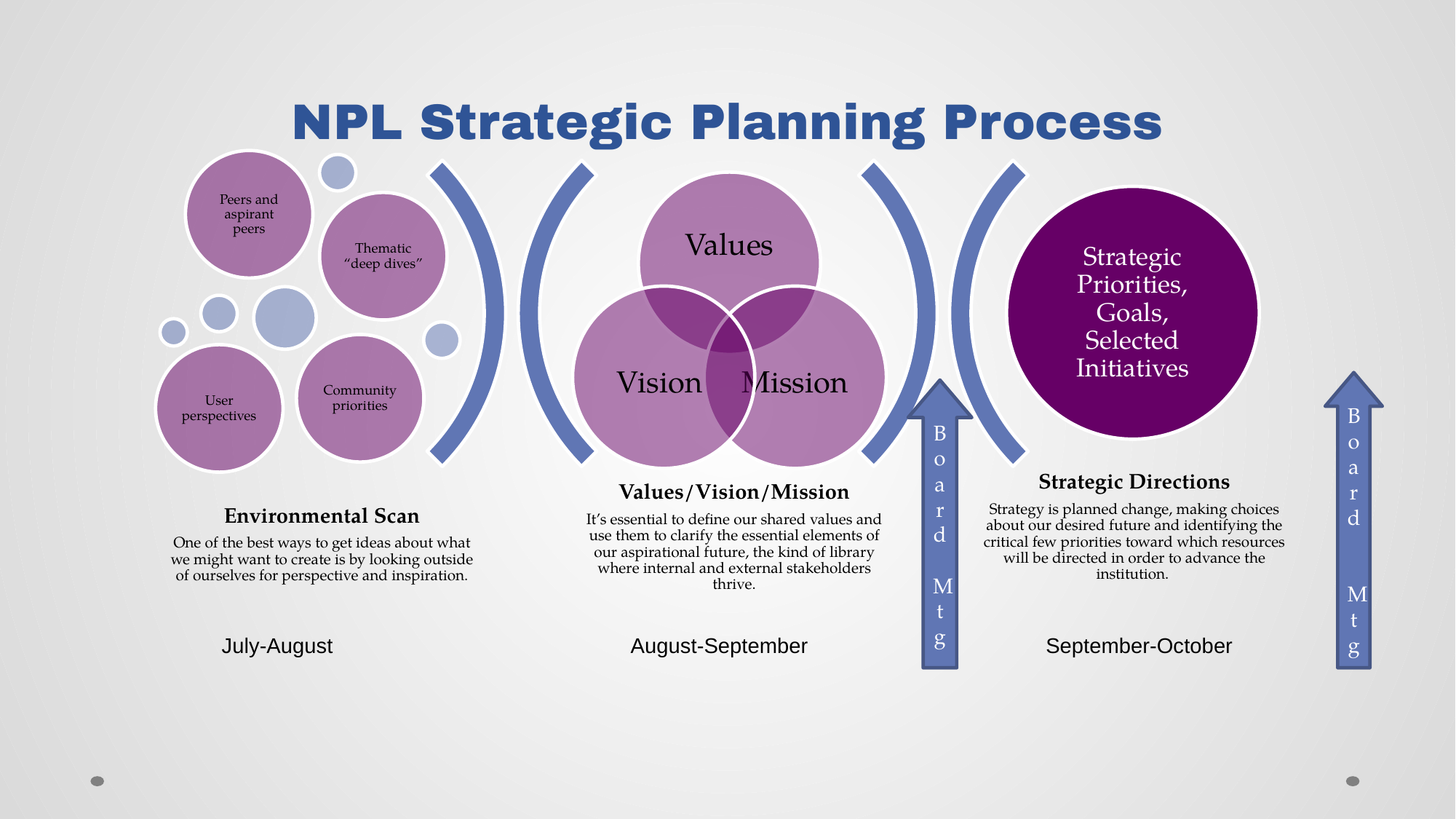

# NPL Strategic Planning Process
Values/Vision/Mission
It’s essential to define our shared values and use them to clarify the essential elements of our aspirational future, the kind of library where internal and external stakeholders thrive.
Strategic Directions
Strategy is planned change, making choices about our desired future and identifying the critical few priorities toward which resources will be directed in order to advance the institution.
Values
Mission
Vision
Peers and aspirant peers
Thematic “deep dives”
User perspectives
Community priorities
Strategic Priorities, Goals, Selected Initiatives
Environmental Scan
One of the best ways to get ideas about what we might want to create is by looking outside of ourselves for perspective and inspiration.
Board
 Mtg
Board
 Mtg
August-September
September-October
July-August